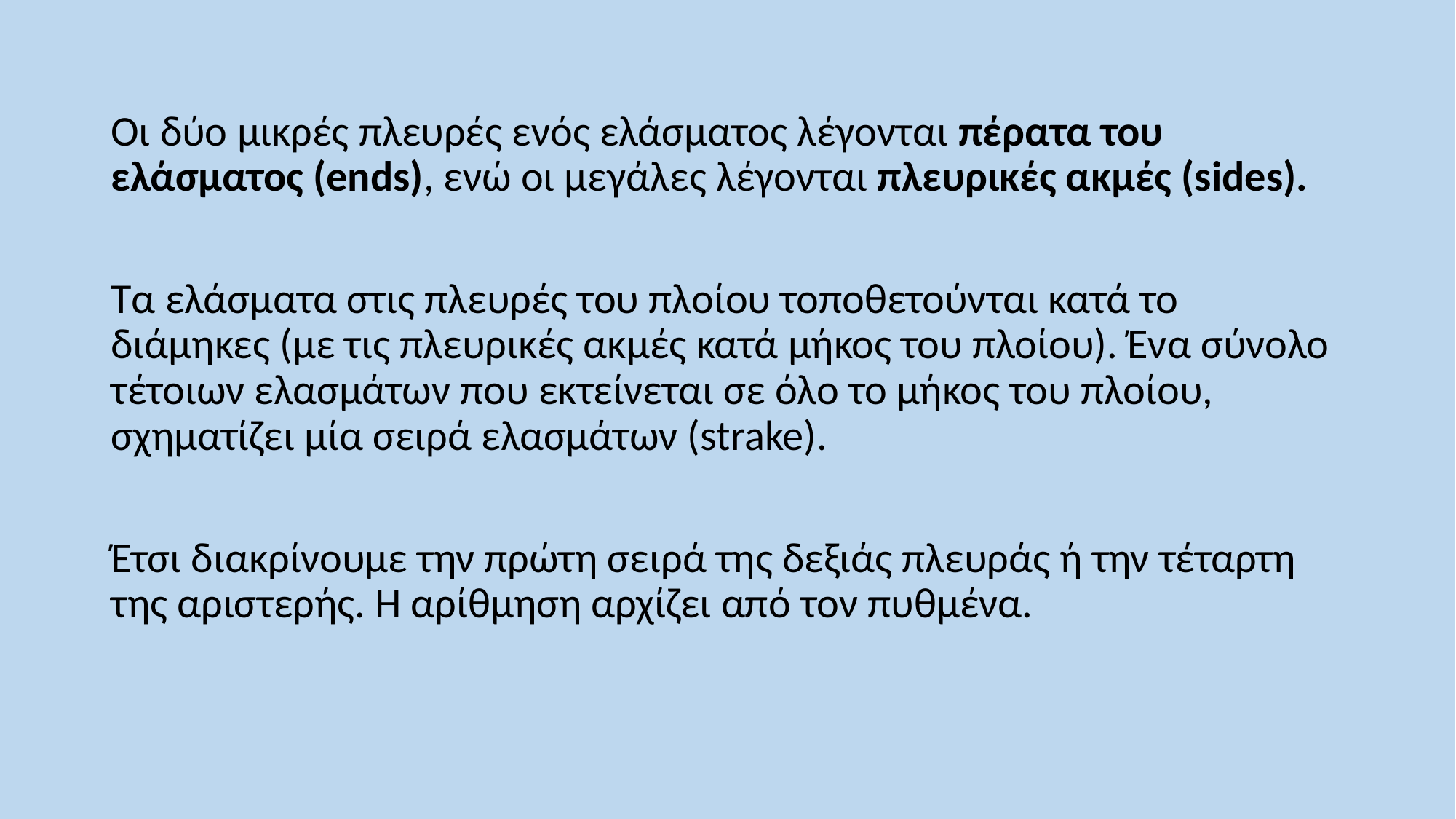

Οι δύο μικρές πλευρές ενός ελάσματος λέγονται πέρατα του ελάσματος (ends), ενώ οι μεγάλες λέγονται πλευρικές ακμές (sides).

Τα ελάσματα στις πλευρές του πλοίου τοποθετούνται κατά το διάμηκες (με τις πλευρικές ακμές κατά μήκος του πλοίου). Ένα σύνολο τέτοιων ελασμάτων που εκτείνεται σε όλο το μήκος του πλοίου, σχηματίζει μία σειρά ελασμάτων (strake).

Έτσι διακρίνουμε την πρώτη σειρά της δεξιάς πλευράς ή την τέταρτη της αριστερής. Η αρίθμηση αρχίζει από τον πυθμένα.